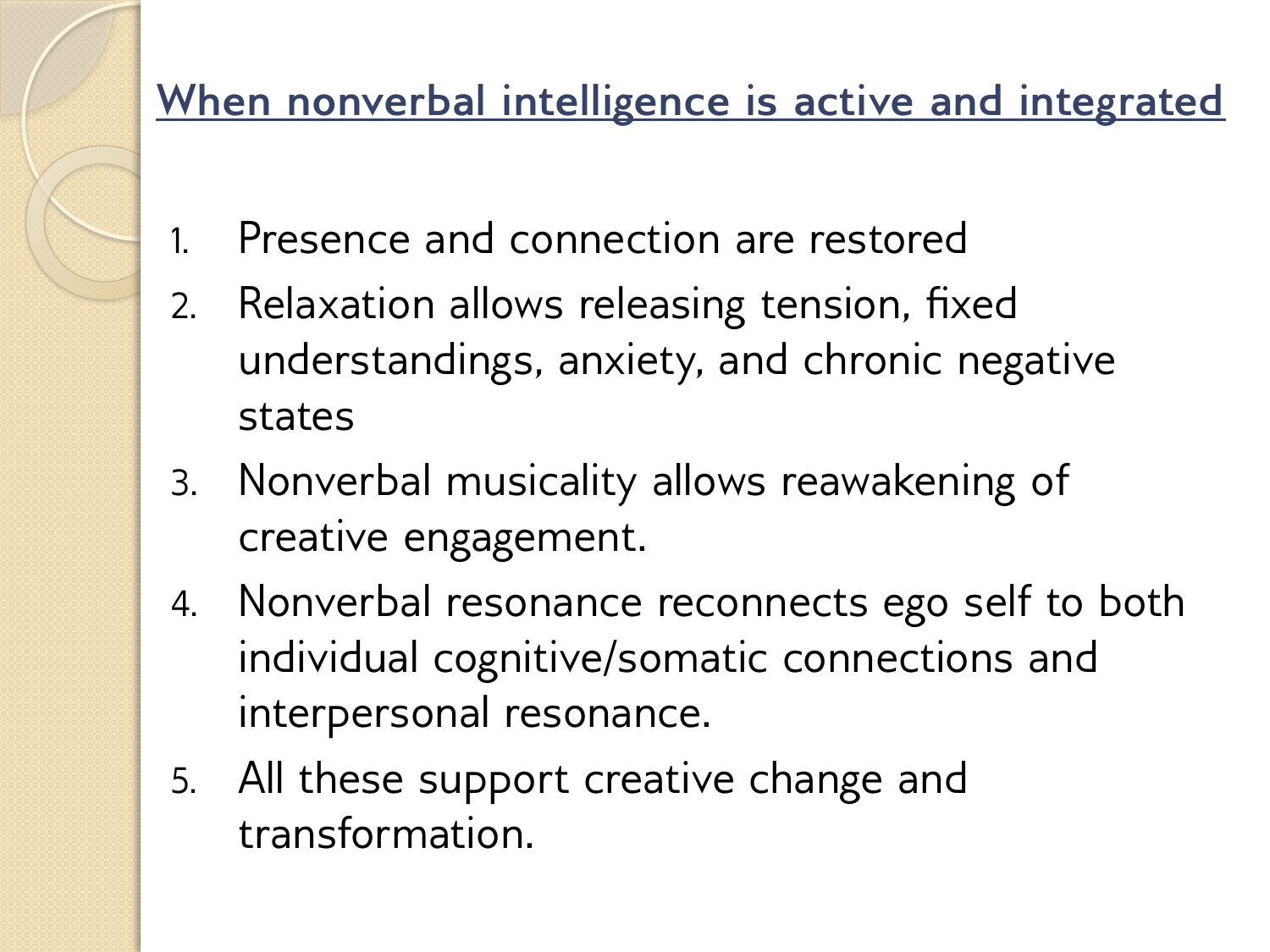

# When nonverbal intelligence is active and integrated
Presence and connection are restored
Relaxation allows releasing tension, fixed understandings, anxiety, and chronic negative states
Nonverbal musicality allows reawakening of creative engagement.
Nonverbal resonance reconnects ego self to both individual cognitive/somatic connections and interpersonal resonance.
All these support creative change and transformation.